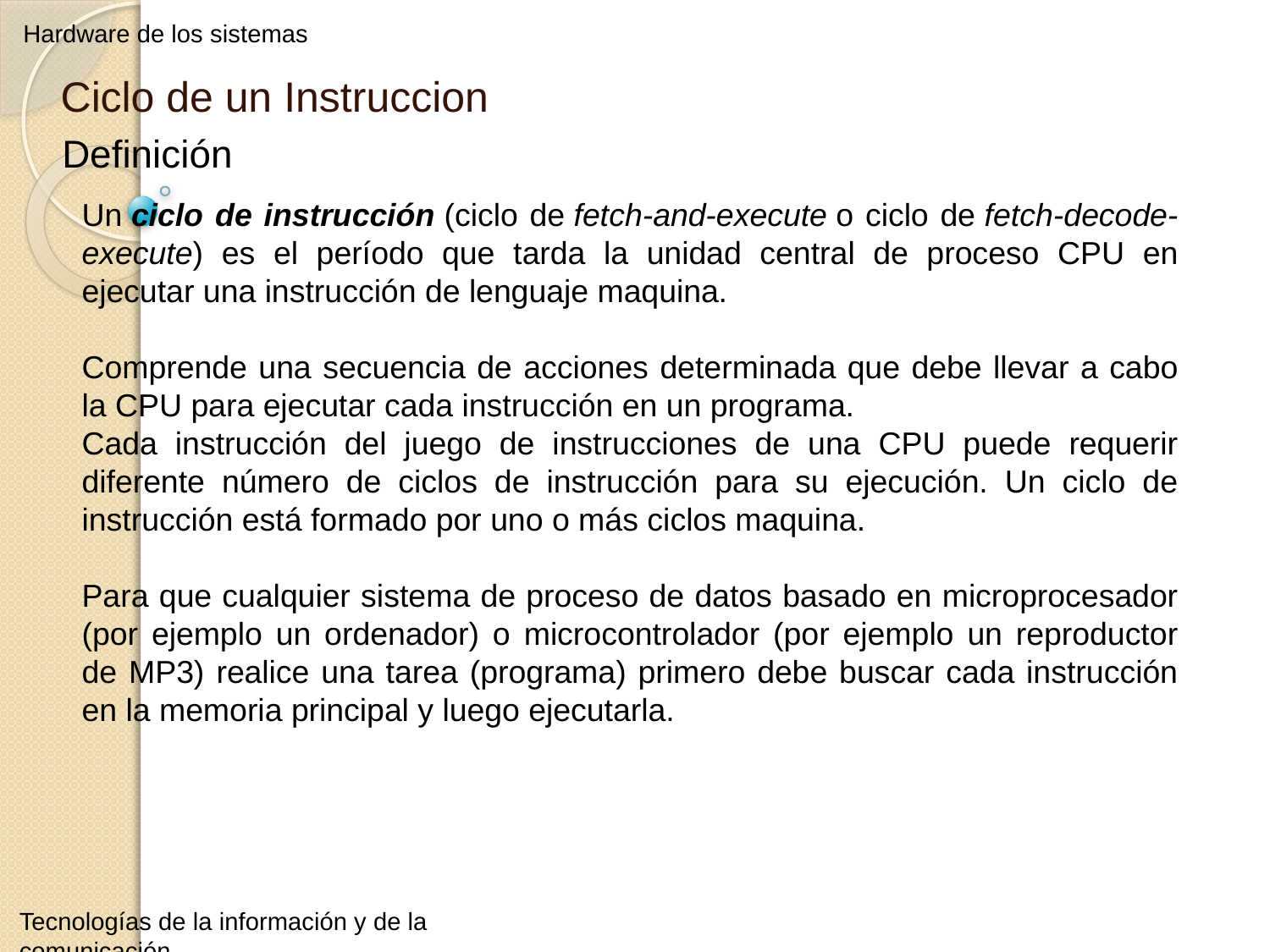

Hardware de los sistemas
Ciclo de un Instruccion
Definición
Un ciclo de instrucción (ciclo de fetch-and-execute o ciclo de fetch-decode-execute) es el período que tarda la unidad central de proceso CPU en ejecutar una instrucción de lenguaje maquina.

Comprende una secuencia de acciones determinada que debe llevar a cabo la CPU para ejecutar cada instrucción en un programa.
Cada instrucción del juego de instrucciones de una CPU puede requerir diferente número de ciclos de instrucción para su ejecución. Un ciclo de instrucción está formado por uno o más ciclos maquina.

Para que cualquier sistema de proceso de datos basado en microprocesador (por ejemplo un ordenador) o microcontrolador (por ejemplo un reproductor de MP3) realice una tarea (programa) primero debe buscar cada instrucción en la memoria principal y luego ejecutarla.
Tecnologías de la información y de la comunicación